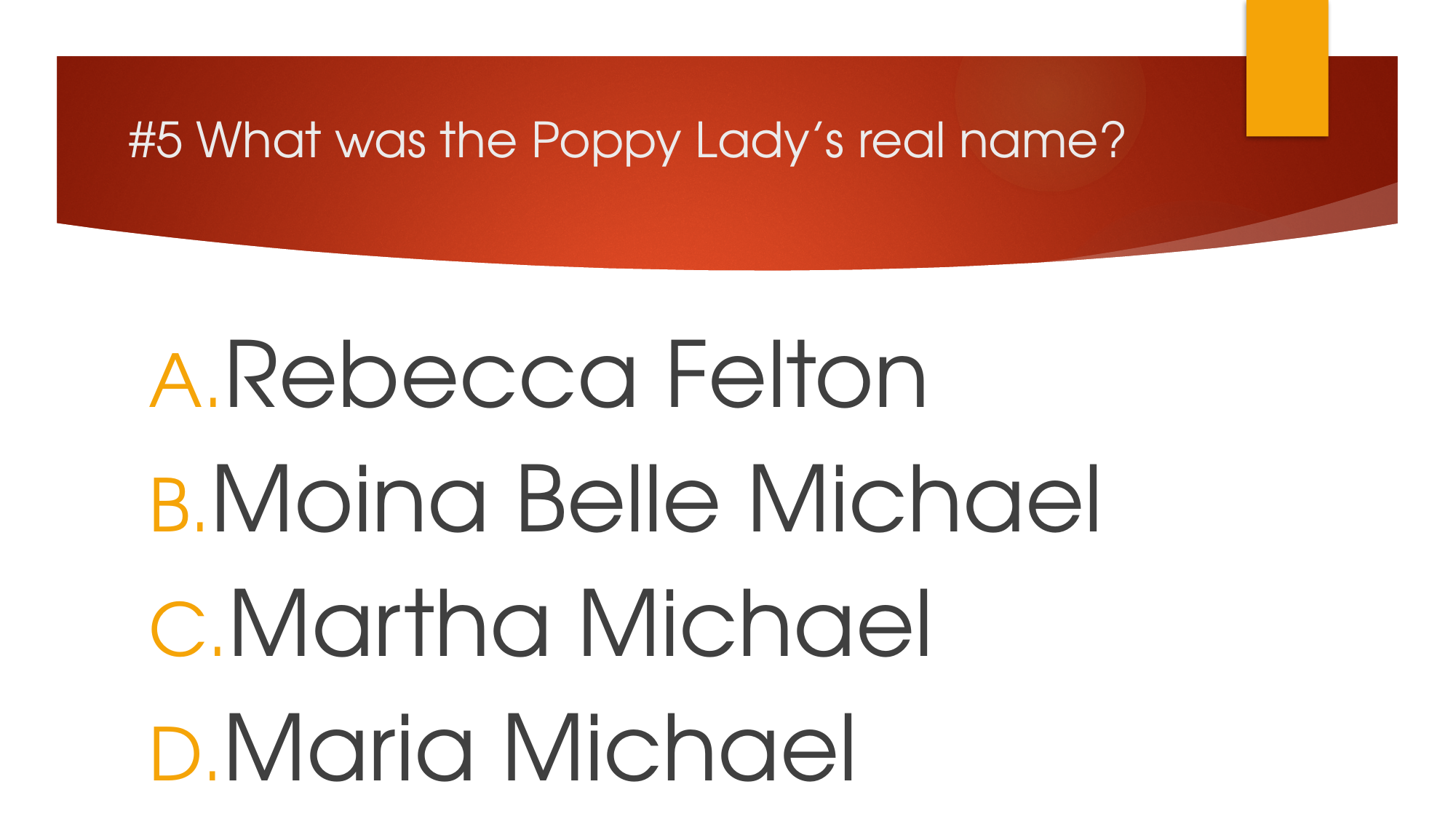

# #5 What was the Poppy Lady’s real name?
Rebecca Felton
Moina Belle Michael
Martha Michael
Maria Michael